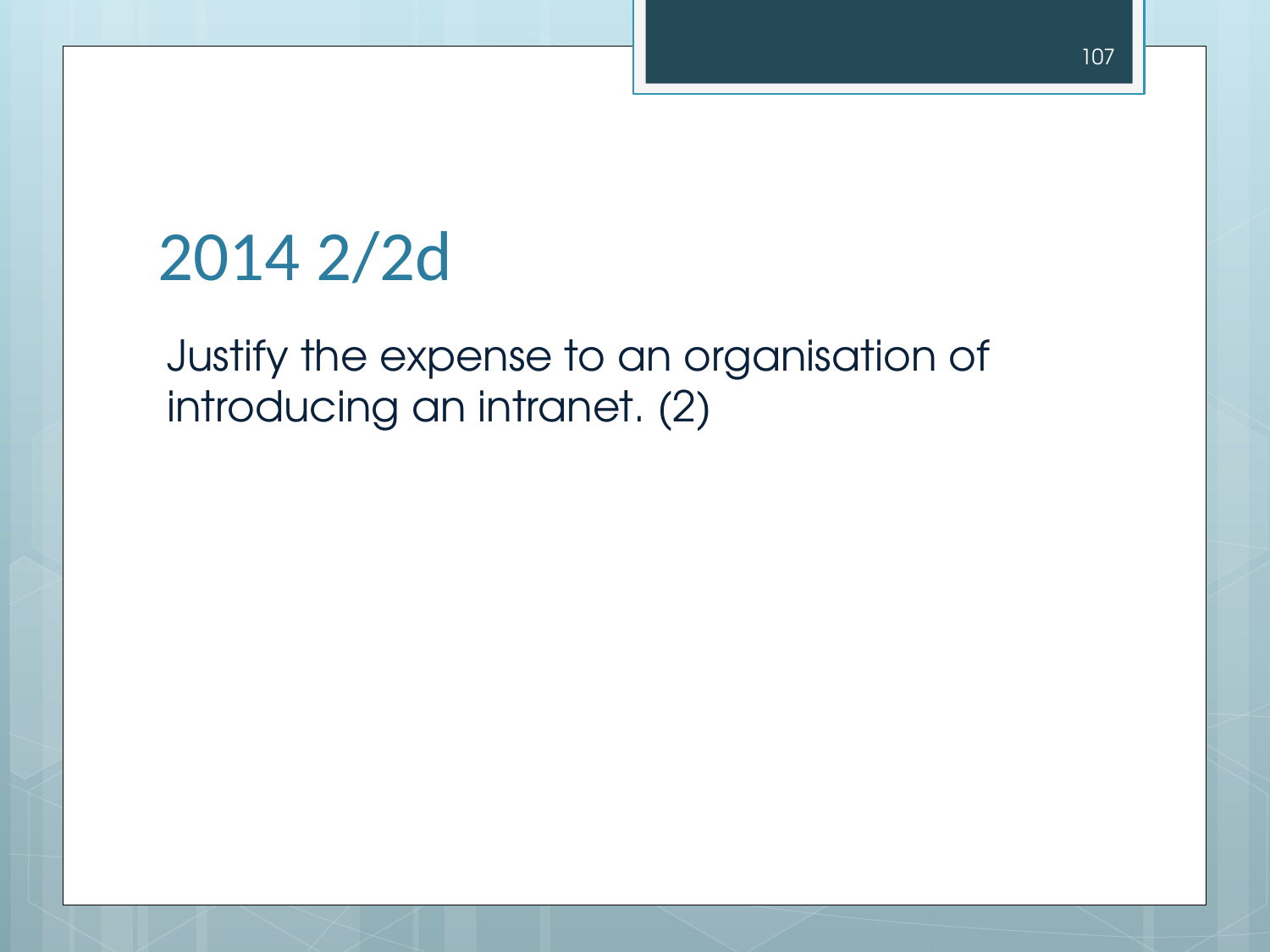

107
# 2014 2/2d
Justify the expense to an organisation of introducing an intranet. (2)